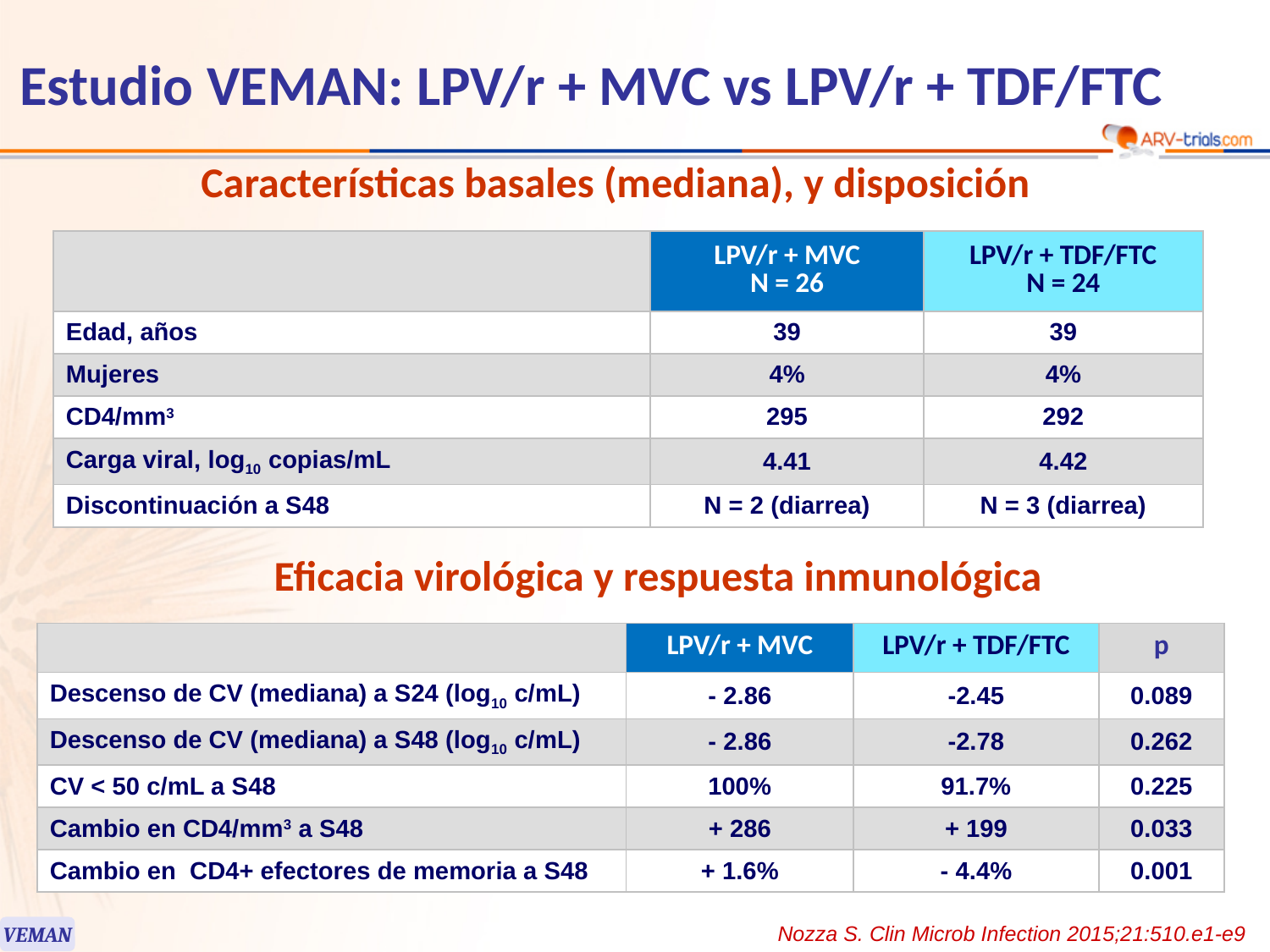

# Estudio VEMAN: LPV/r + MVC vs LPV/r + TDF/FTC
Características basales (mediana), y disposición
|  | LPV/r + MVC N = 26 | LPV/r + TDF/FTC N = 24 |
| --- | --- | --- |
| Edad, años | 39 | 39 |
| Mujeres | 4% | 4% |
| CD4/mm3 | 295 | 292 |
| Carga viral, log10 copias/mL | 4.41 | 4.42 |
| Discontinuación a S48 | N = 2 (diarrea) | N = 3 (diarrea) |
Eficacia virológica y respuesta inmunológica
|  | LPV/r + MVC | LPV/r + TDF/FTC | p |
| --- | --- | --- | --- |
| Descenso de CV (mediana) a S24 (log10 c/mL) | - 2.86 | -2.45 | 0.089 |
| Descenso de CV (mediana) a S48 (log10 c/mL) | - 2.86 | -2.78 | 0.262 |
| CV < 50 c/mL a S48 | 100% | 91.7% | 0.225 |
| Cambio en CD4/mm3 a S48 | + 286 | + 199 | 0.033 |
| Cambio en CD4+ efectores de memoria a S48 | + 1.6% | - 4.4% | 0.001 |
Nozza S. Clin Microb Infection 2015;21:510.e1-e9
VEMAN